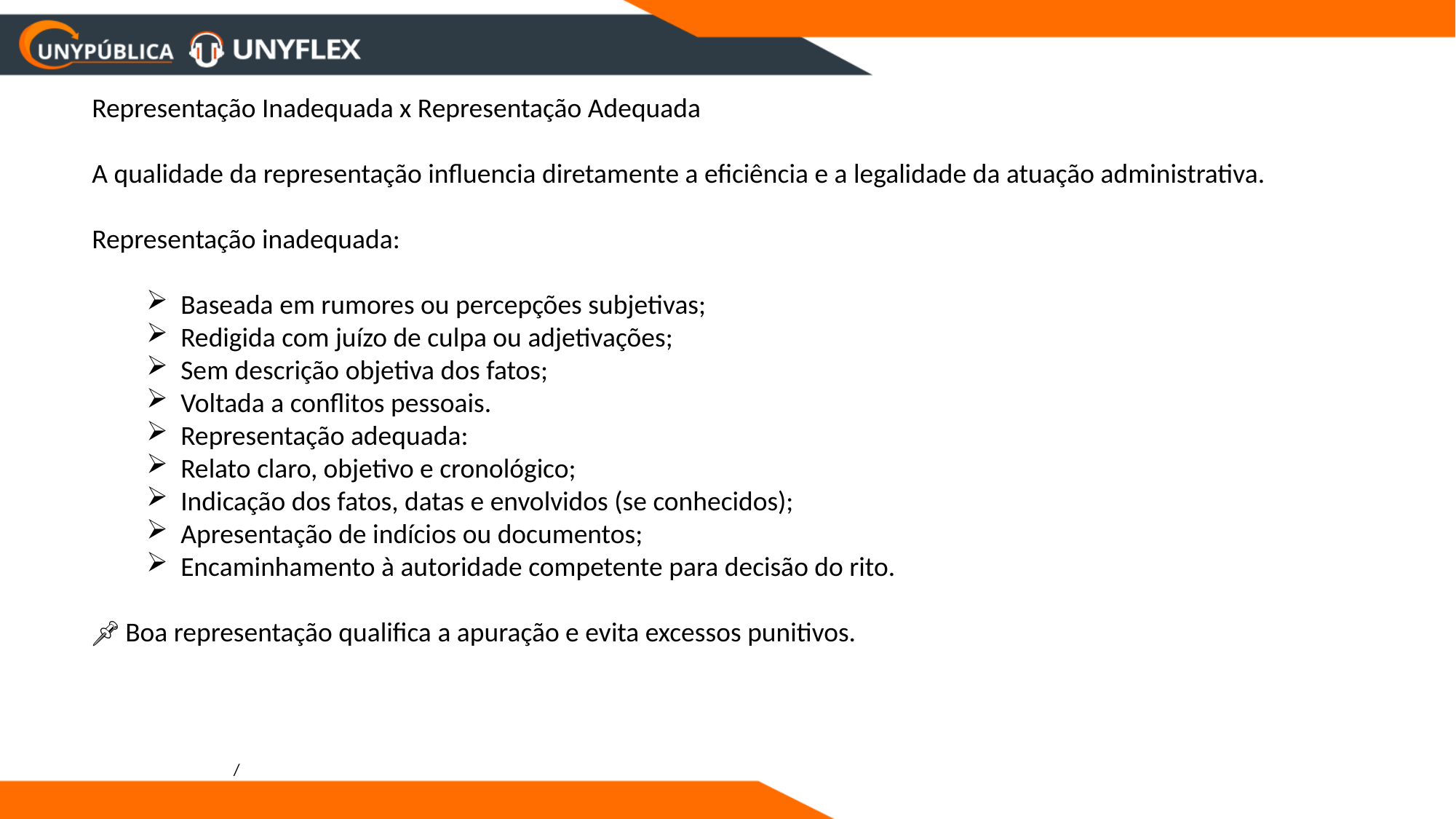

Representação Inadequada x Representação Adequada

A qualidade da representação influencia diretamente a eficiência e a legalidade da atuação administrativa.

Representação inadequada:

Baseada em rumores ou percepções subjetivas;
Redigida com juízo de culpa ou adjetivações;
Sem descrição objetiva dos fatos;
Voltada a conflitos pessoais.
Representação adequada:
Relato claro, objetivo e cronológico;
Indicação dos fatos, datas e envolvidos (se conhecidos);
Apresentação de indícios ou documentos;
Encaminhamento à autoridade competente para decisão do rito.

📌 Boa representação qualifica a apuração e evita excessos punitivos.

/